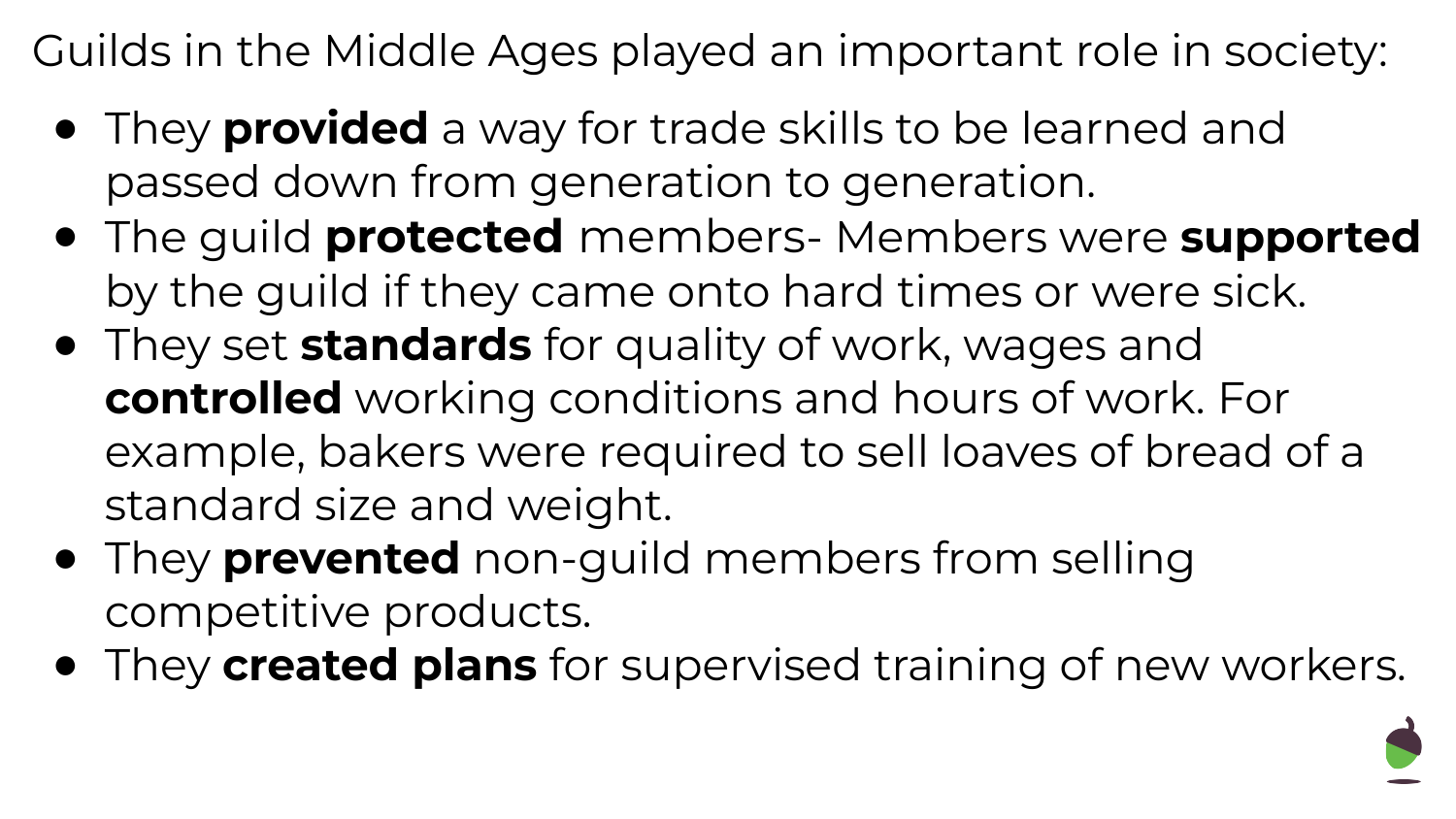

Guilds in the Middle Ages played an important role in society:
They provided a way for trade skills to be learned and passed down from generation to generation.
The guild protected members- Members were supported by the guild if they came onto hard times or were sick.
They set standards for quality of work, wages and controlled working conditions and hours of work. For example, bakers were required to sell loaves of bread of a standard size and weight.
They prevented non-guild members from selling competitive products.
They created plans for supervised training of new workers.

3